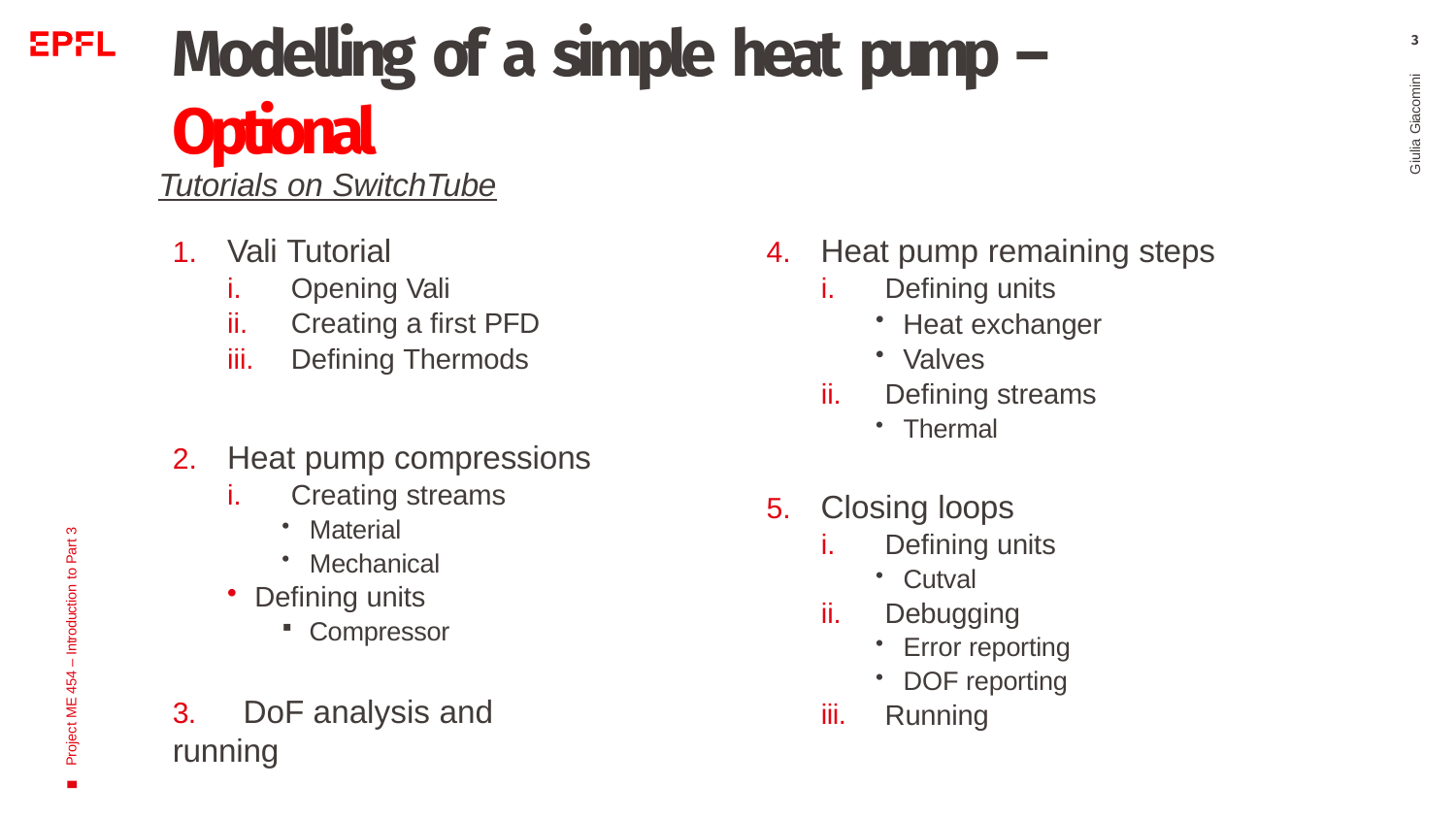

# Modelling of a simple heat pump – Optional
3
Giulia Giacomini
Tutorials on SwitchTube
Vali Tutorial
Opening Vali
Creating a first PFD
Defining Thermods

Heat pump compressions
Creating streams
Material
Mechanical
Defining units
Compressor

3.	DoF analysis and running
Heat pump remaining steps
Defining units
Heat exchanger
Valves
Defining streams
Thermal

Closing loops
Defining units
Cutval
Debugging
Error reporting
DOF reporting
Running
Project ME 454 – Introduction to Part 3
iii.